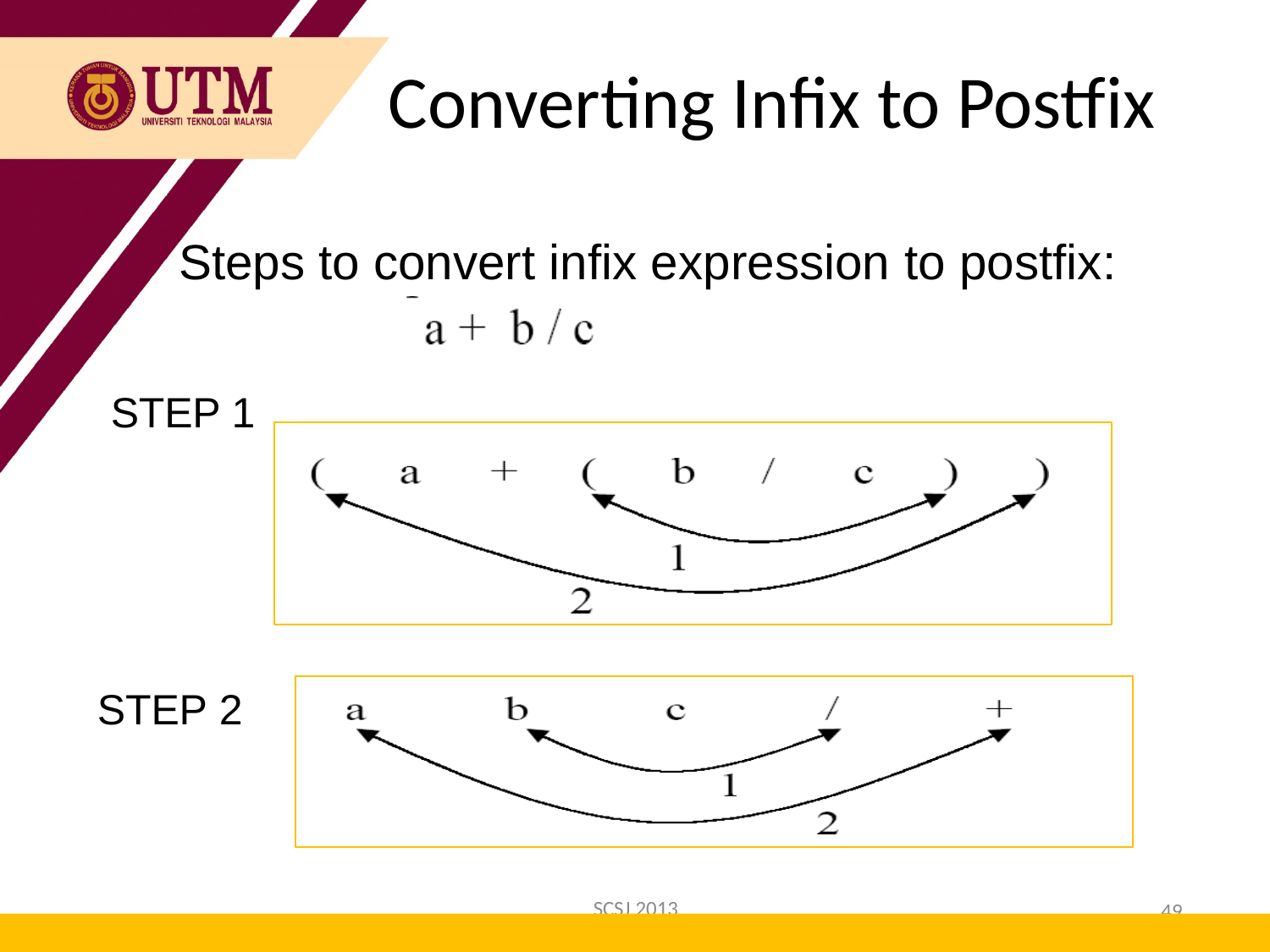

Converting Infix to Postfix
     Steps to convert infix expression to postfix:

STEP 1

STEP 2
SCSJ 2013
49